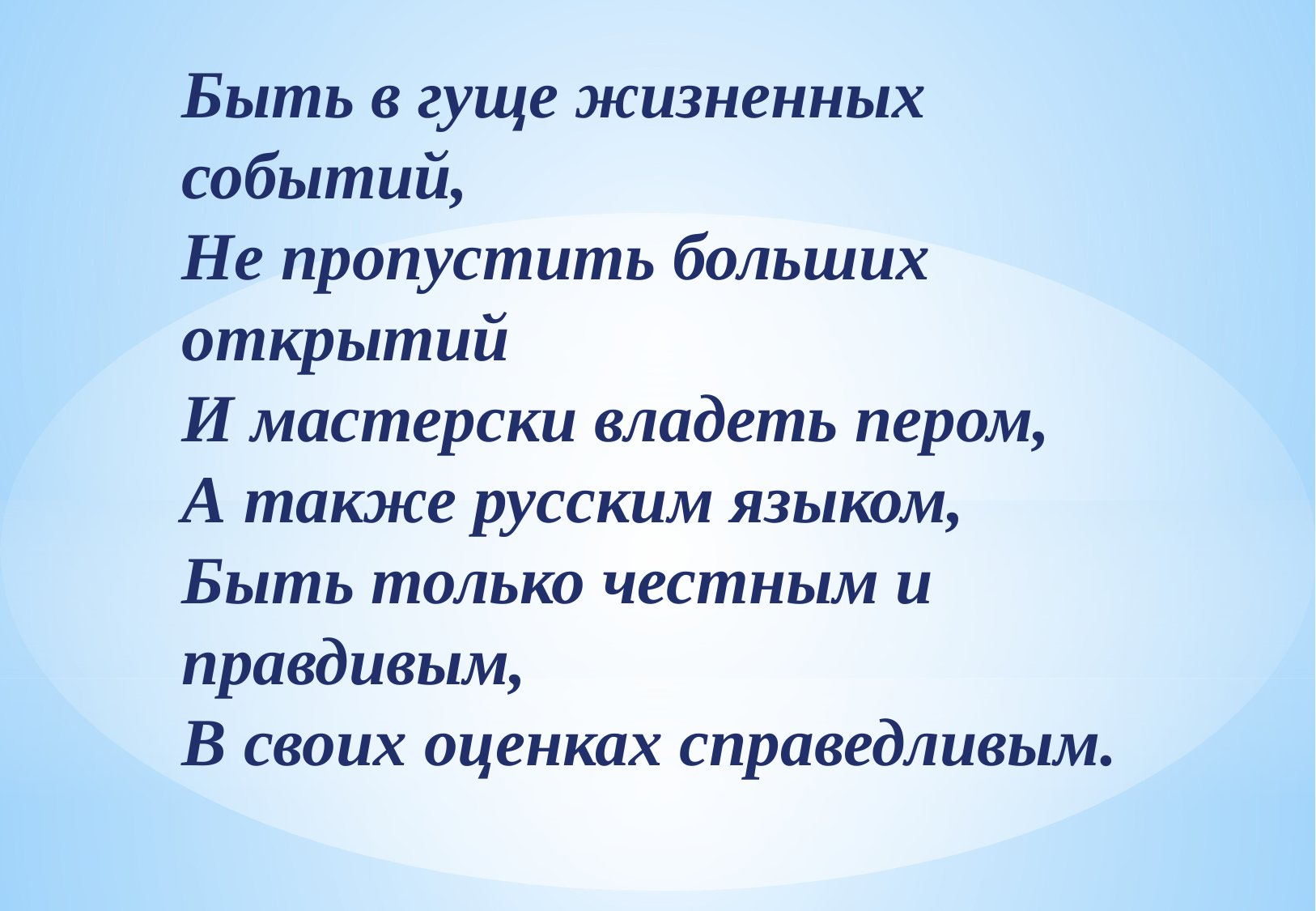

Быть в гуще жизненных событий,
Не пропустить больших открытий
И мастерски владеть пером,
А также русским языком,
Быть только честным и правдивым,
В своих оценках справедливым.